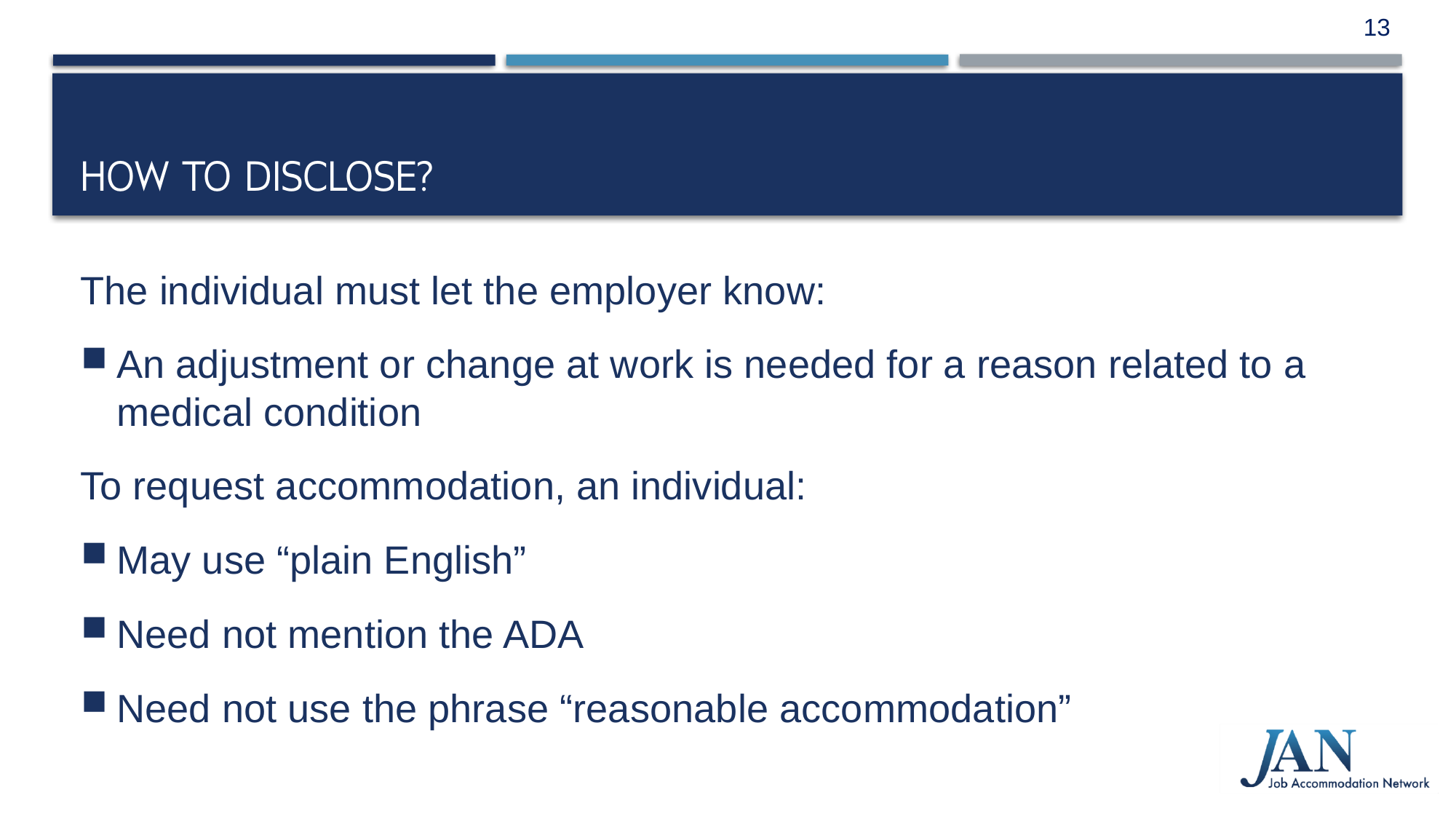

13
13
# How to Disclose?
The individual must let the employer know:
An adjustment or change at work is needed for a reason related to a medical condition
To request accommodation, an individual:
May use “plain English”
Need not mention the ADA
Need not use the phrase “reasonable accommodation”